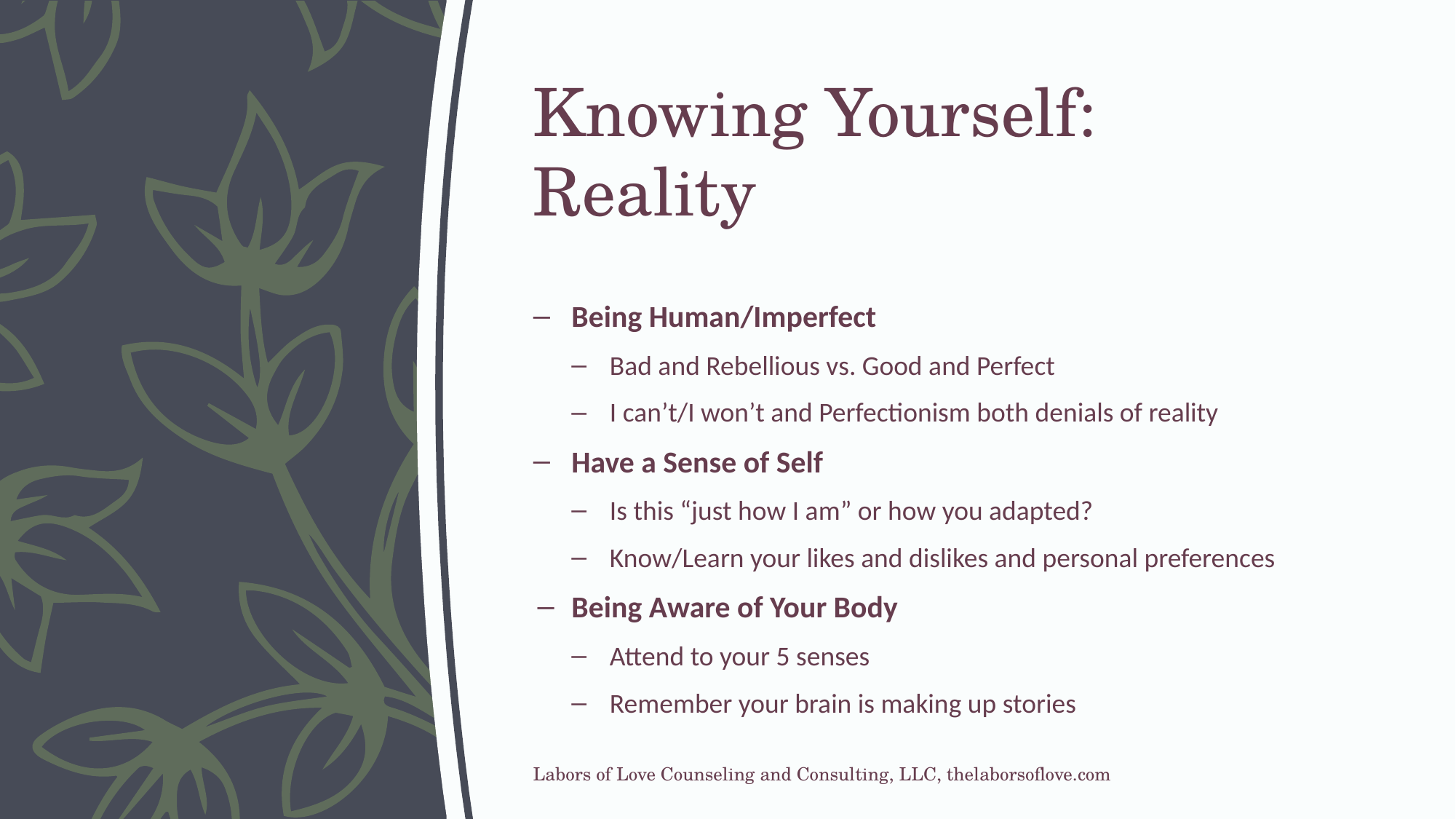

# Knowing Yourself: Reality
Being Human/Imperfect
Bad and Rebellious vs. Good and Perfect
I can’t/I won’t and Perfectionism both denials of reality
Have a Sense of Self
Is this “just how I am” or how you adapted?
Know/Learn your likes and dislikes and personal preferences
Being Aware of Your Body
Attend to your 5 senses
Remember your brain is making up stories
Labors of Love Counseling and Consulting, LLC, thelaborsoflove.com